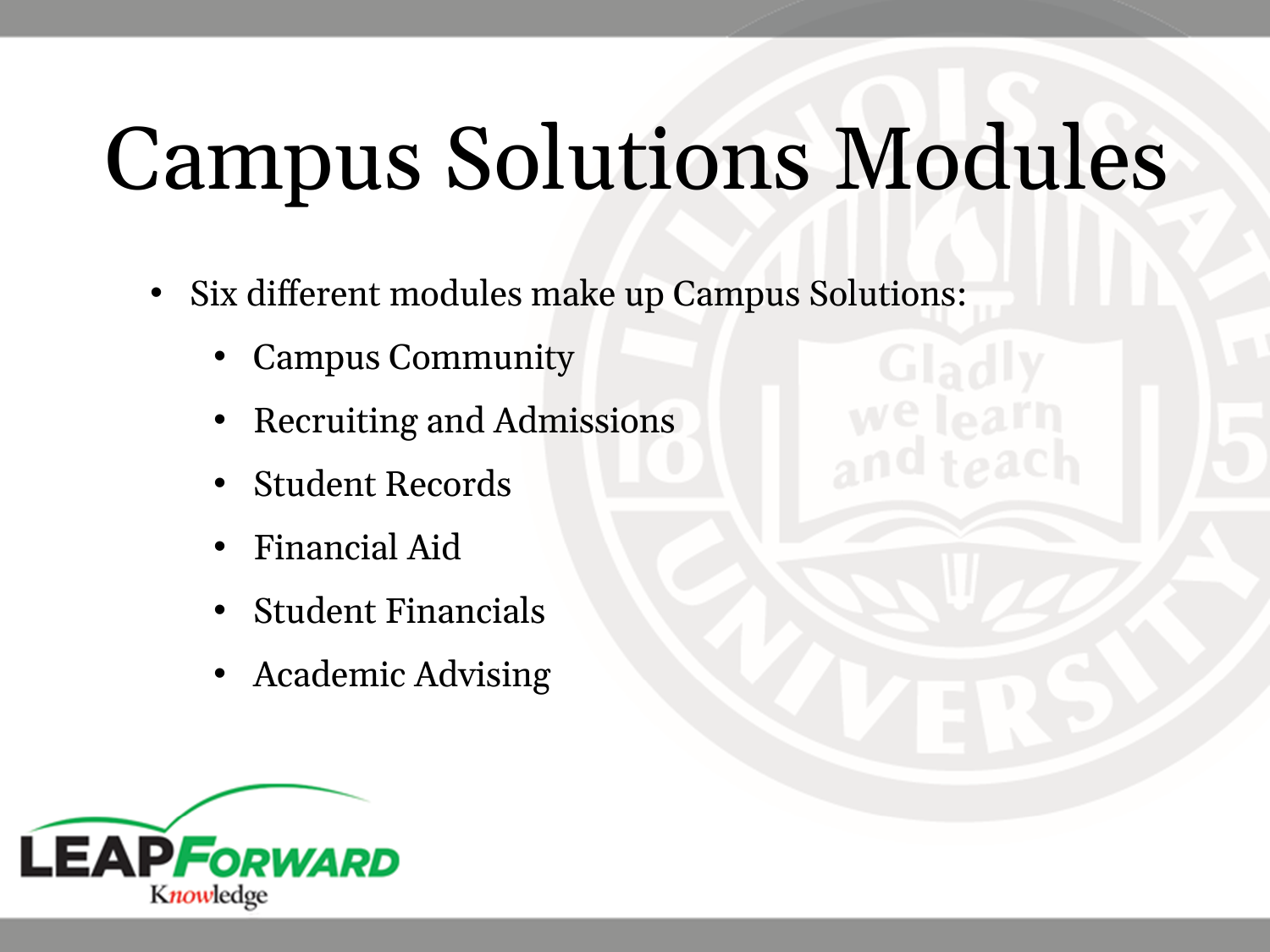

Campus Solutions Modules
Six different modules make up Campus Solutions:
Campus Community
Recruiting and Admissions
Student Records
Financial Aid
Student Financials
Academic Advising